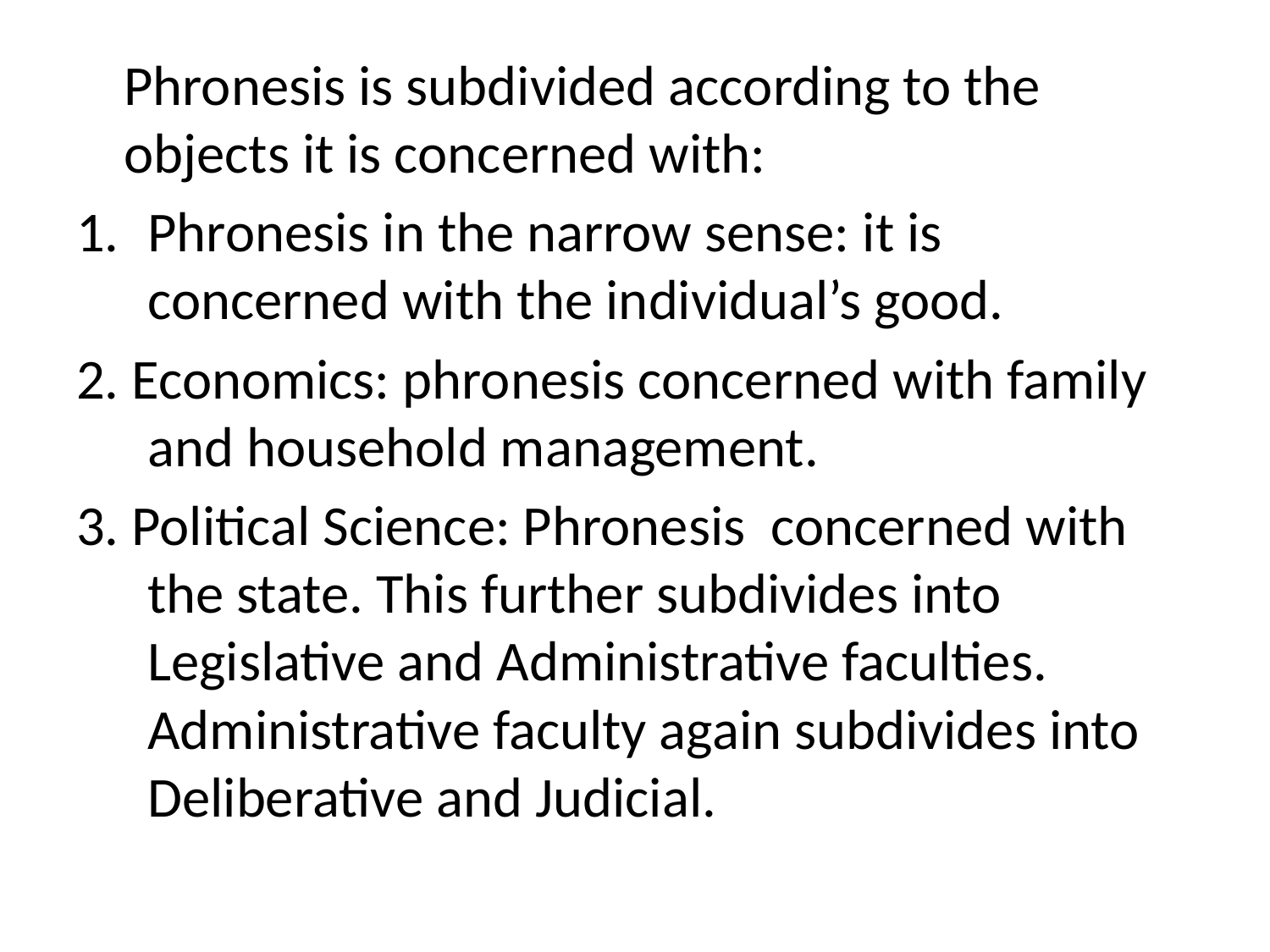

Phronesis is subdivided according to the objects it is concerned with:
Phronesis in the narrow sense: it is concerned with the individual’s good.
2. Economics: phronesis concerned with family and household management.
3. Political Science: Phronesis  concerned with the state. This further subdivides into Legislative and Administrative faculties. Administrative faculty again subdivides into Deliberative and Judicial.